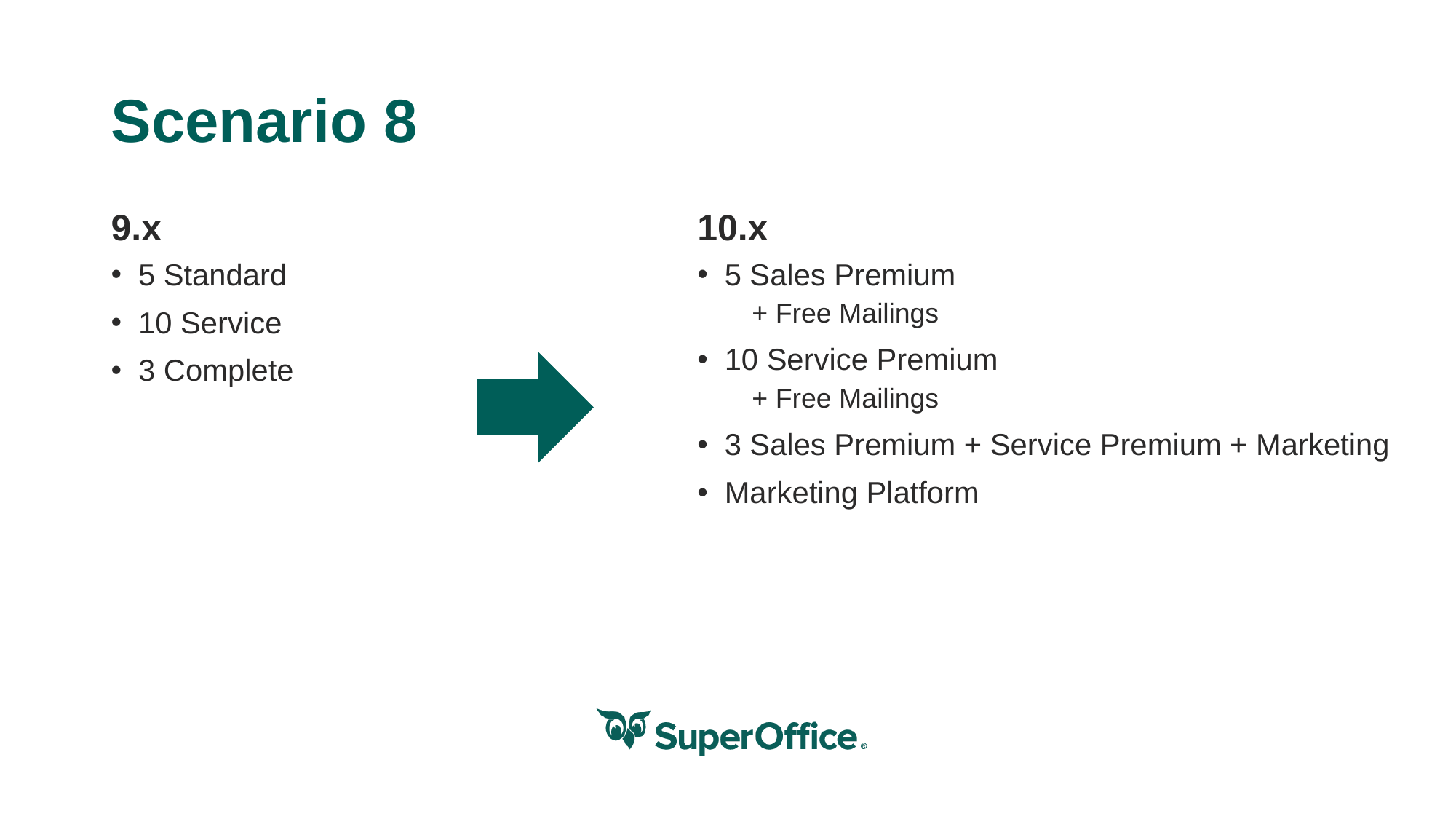

# Scenario 8
9.x
10.x
5 Standard
10 Service
3 Complete
5 Sales Premium
+ Free Mailings
10 Service Premium
+ Free Mailings
3 Sales Premium + Service Premium + Marketing
Marketing Platform